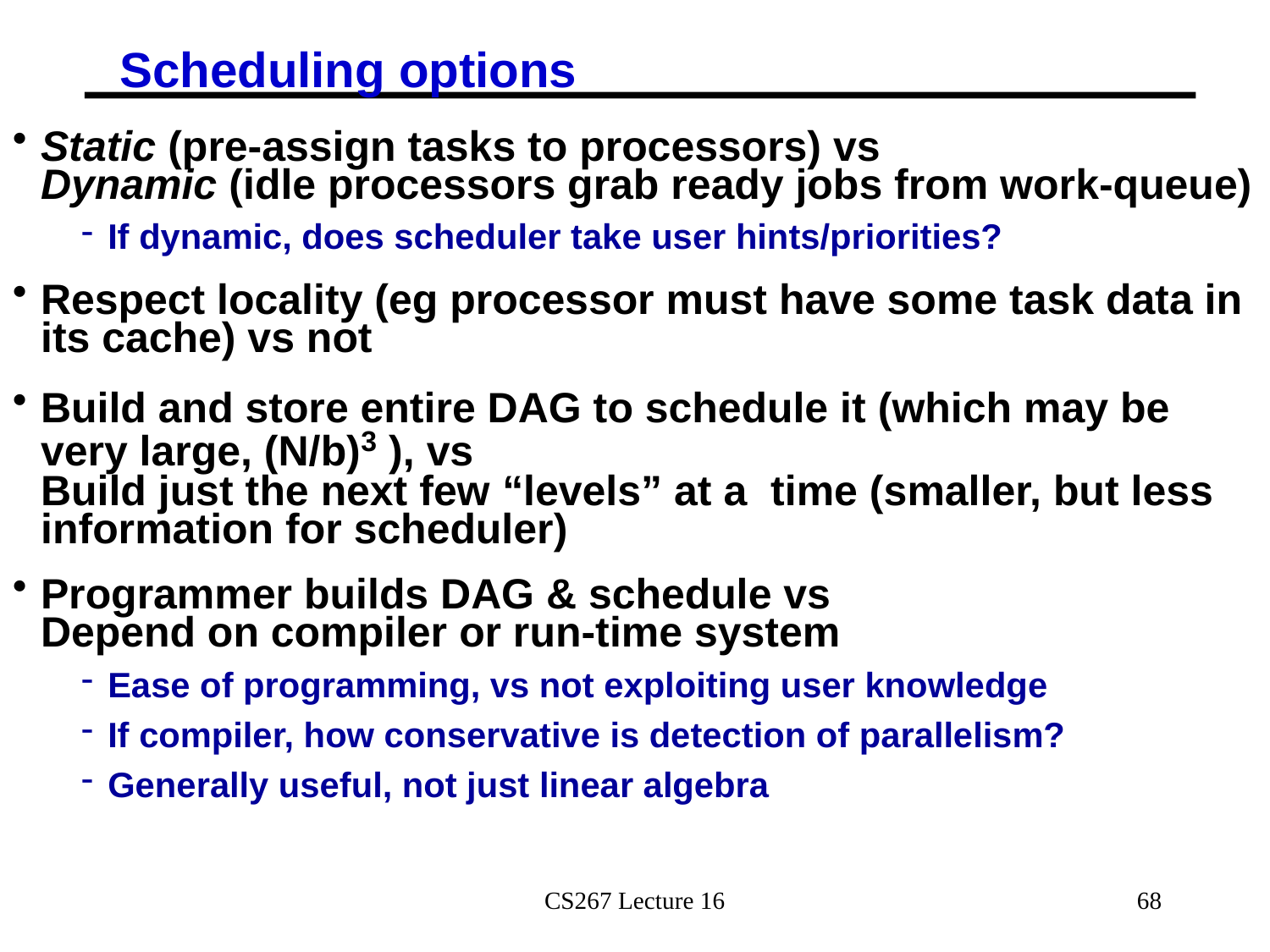

# Scheduling options
Static (pre-assign tasks to processors) vs                     Dynamic (idle processors grab ready jobs from work-queue)
If dynamic, does scheduler take user hints/priorities?
Respect locality (eg processor must have some task data in its cache) vs not
Build and store entire DAG to schedule it (which may be   very large, (N/b)3 ), vs                                                              Build just the next few “levels” at a  time (smaller, but less information for scheduler)
Programmer builds DAG & schedule vs                           Depend on compiler or run-time system
Ease of programming, vs not exploiting user knowledge
If compiler, how conservative is detection of parallelism?
Generally useful, not just linear algebra

CS267 Lecture 16
68